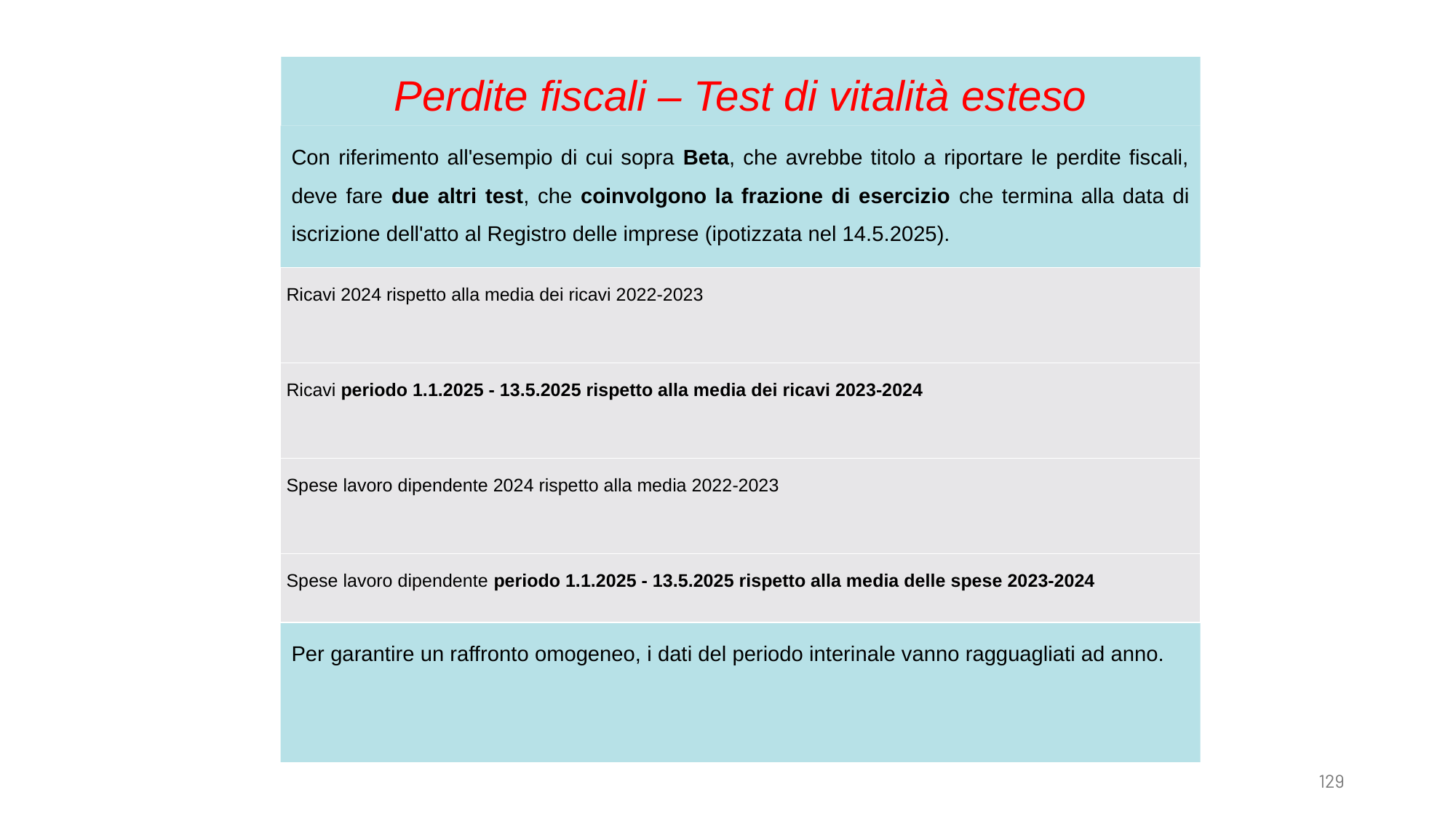

# Perdite fiscali – Test di vitalità esteso
Con riferimento all'esempio di cui sopra Beta, che avrebbe titolo a riportare le perdite fiscali, deve fare due altri test, che coinvolgono la frazione di esercizio che termina alla data di iscrizione dell'atto al Registro delle imprese (ipotizzata nel 14.5.2025).

Per garantire un raffronto omogeneo, i dati del periodo interinale vanno ragguagliati ad anno.

| Ricavi 2024 rispetto alla media dei ricavi 2022-2023 |
| --- |
| Ricavi periodo 1.1.2025 - 13.5.2025 rispetto alla media dei ricavi 2023-2024 |
| Spese lavoro dipendente 2024 rispetto alla media 2022-2023 |
| Spese lavoro dipendente periodo 1.1.2025 - 13.5.2025 rispetto alla media delle spese 2023-2024 |
129